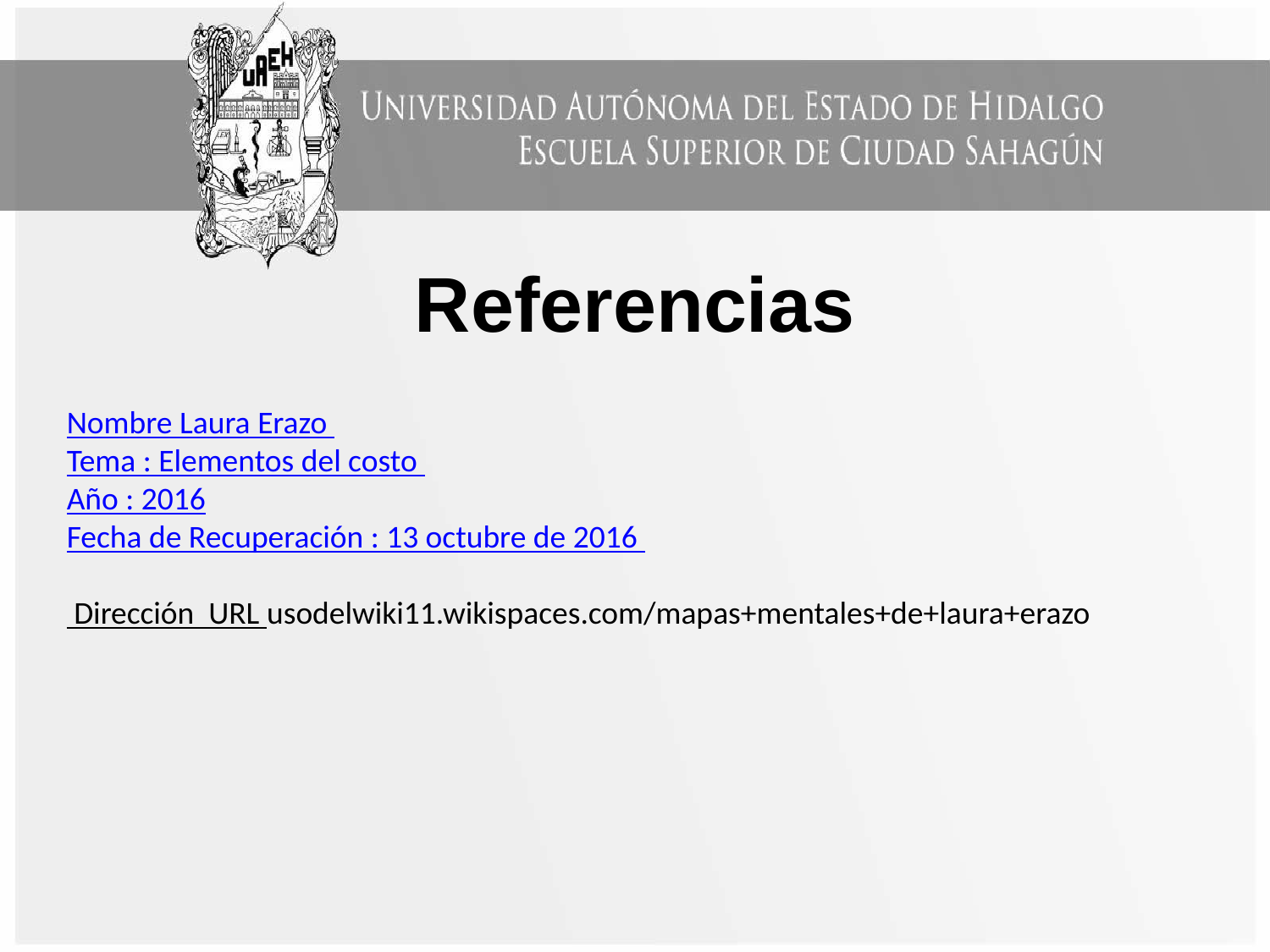

# Referencias

Nombre Laura Erazo
Tema : Elementos del costo
Año : 2016
Fecha de Recuperación : 13 octubre de 2016

 Dirección  URL usodelwiki11.wikispaces.com/mapas+mentales+de+laura+erazo